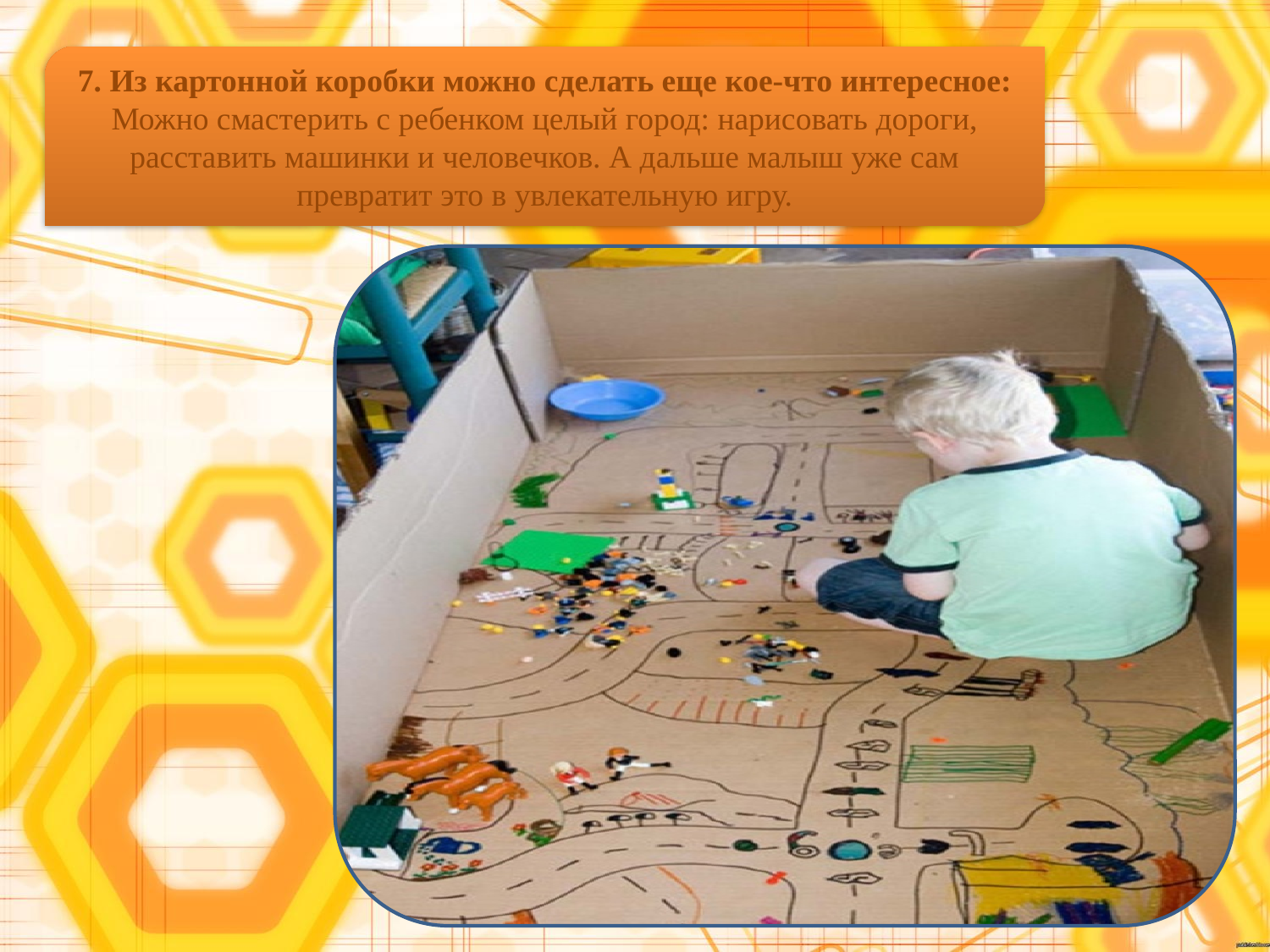

7. Из картонной коробки можно сделать еще кое-что интересное:
Можно смастерить с ребенком целый город: нарисовать дороги, расставить машинки и человечков. А дальше малыш уже сам превратит это в увлекательную игру.